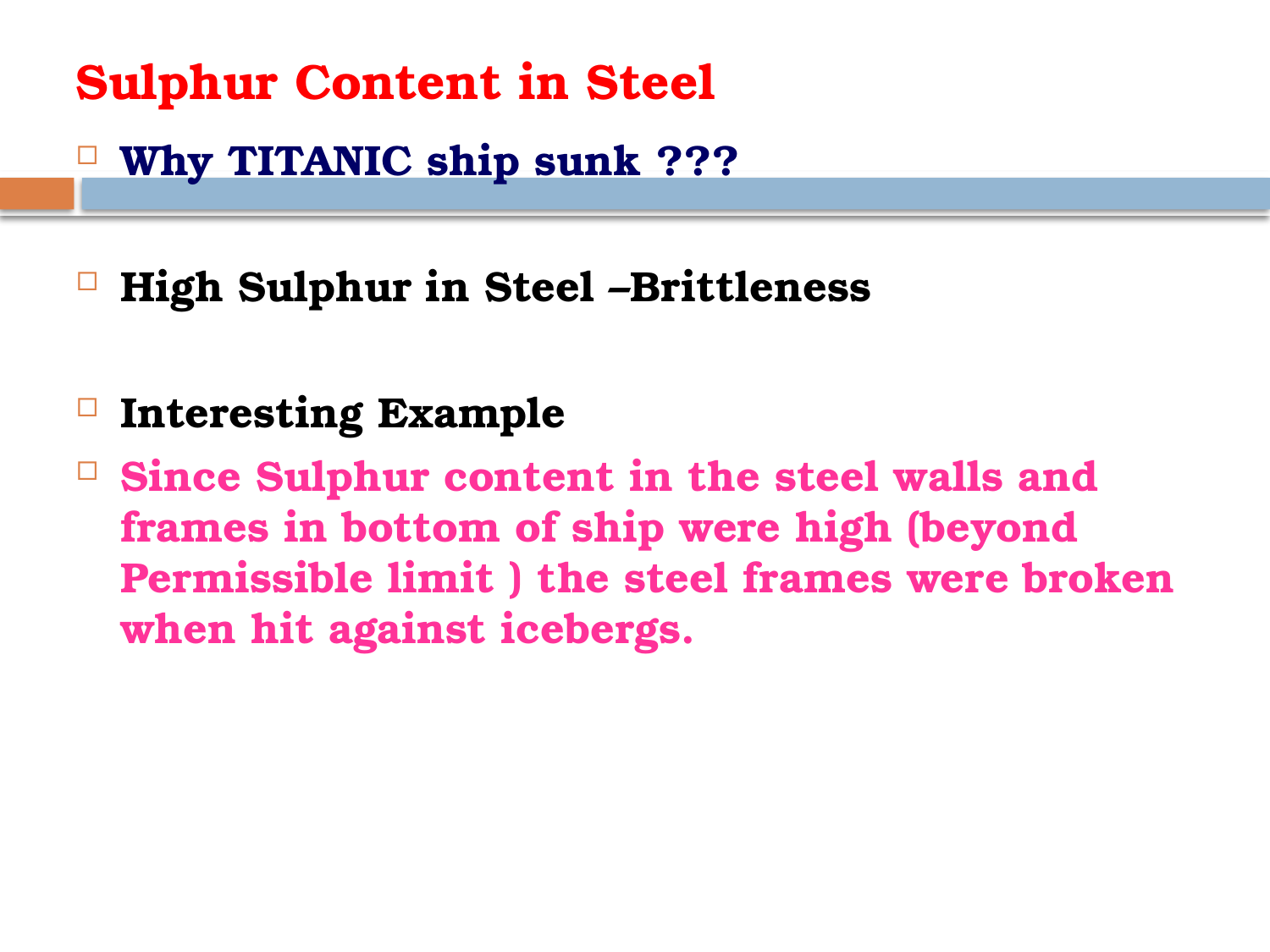

# Sulphur Content in Steel
Why TITANIC ship sunk ???

High Sulphur in Steel –Brittleness

Interesting Example
Since Sulphur content in the steel walls and frames in bottom of ship were high (beyond Permissible limit ) the steel frames were broken when hit against icebergs.